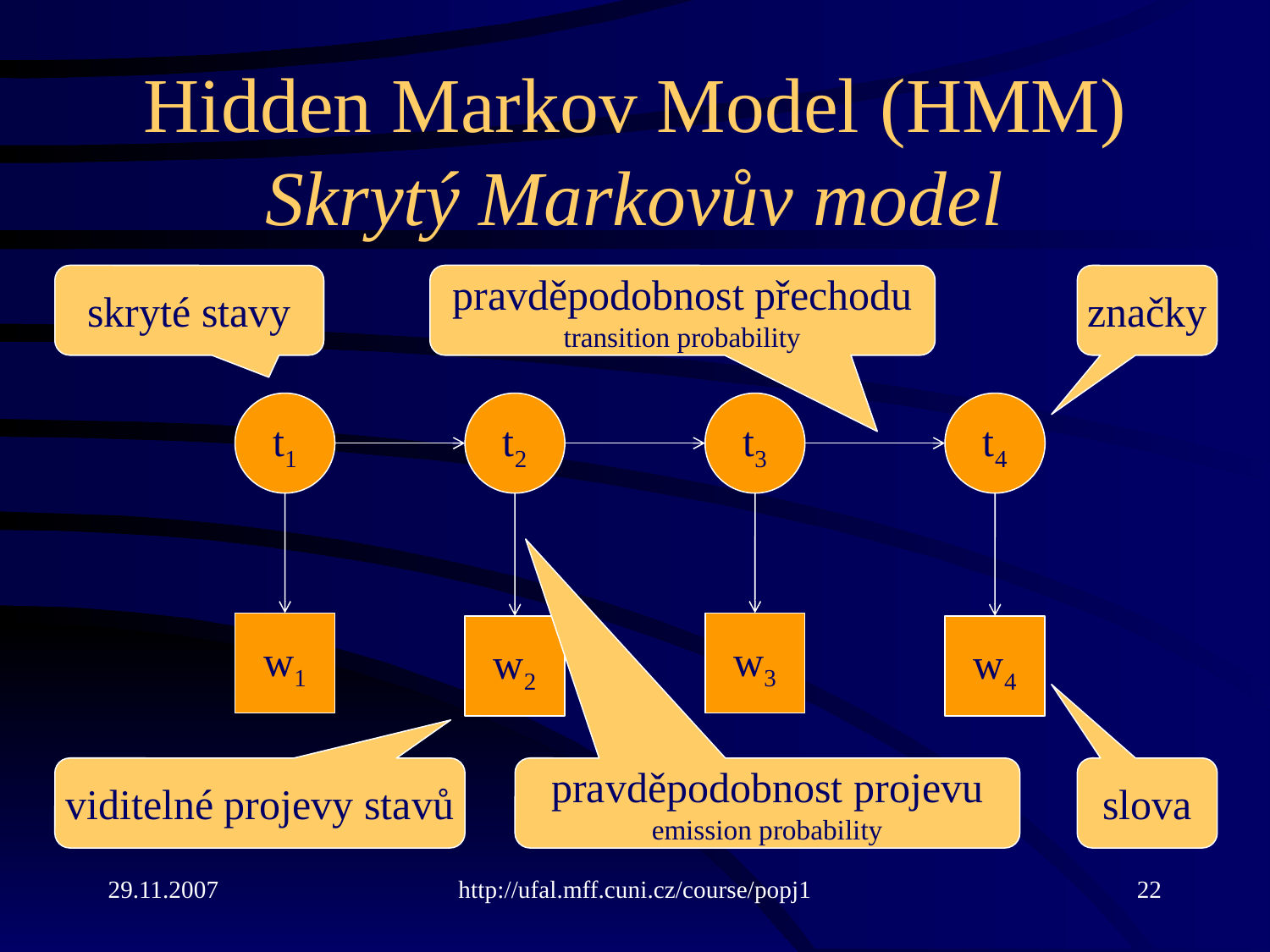

# Hidden Markov Model (HMM) Skrytý Markovův model
skryté stavy
pravděpodobnost přechodu
transition probability
značky
t1
t2
t3
t4
w1
w3
w2
w4
viditelné projevy stavů
pravděpodobnost projevu
emission probability
slova
29.11.2007
http://ufal.mff.cuni.cz/course/popj1
22